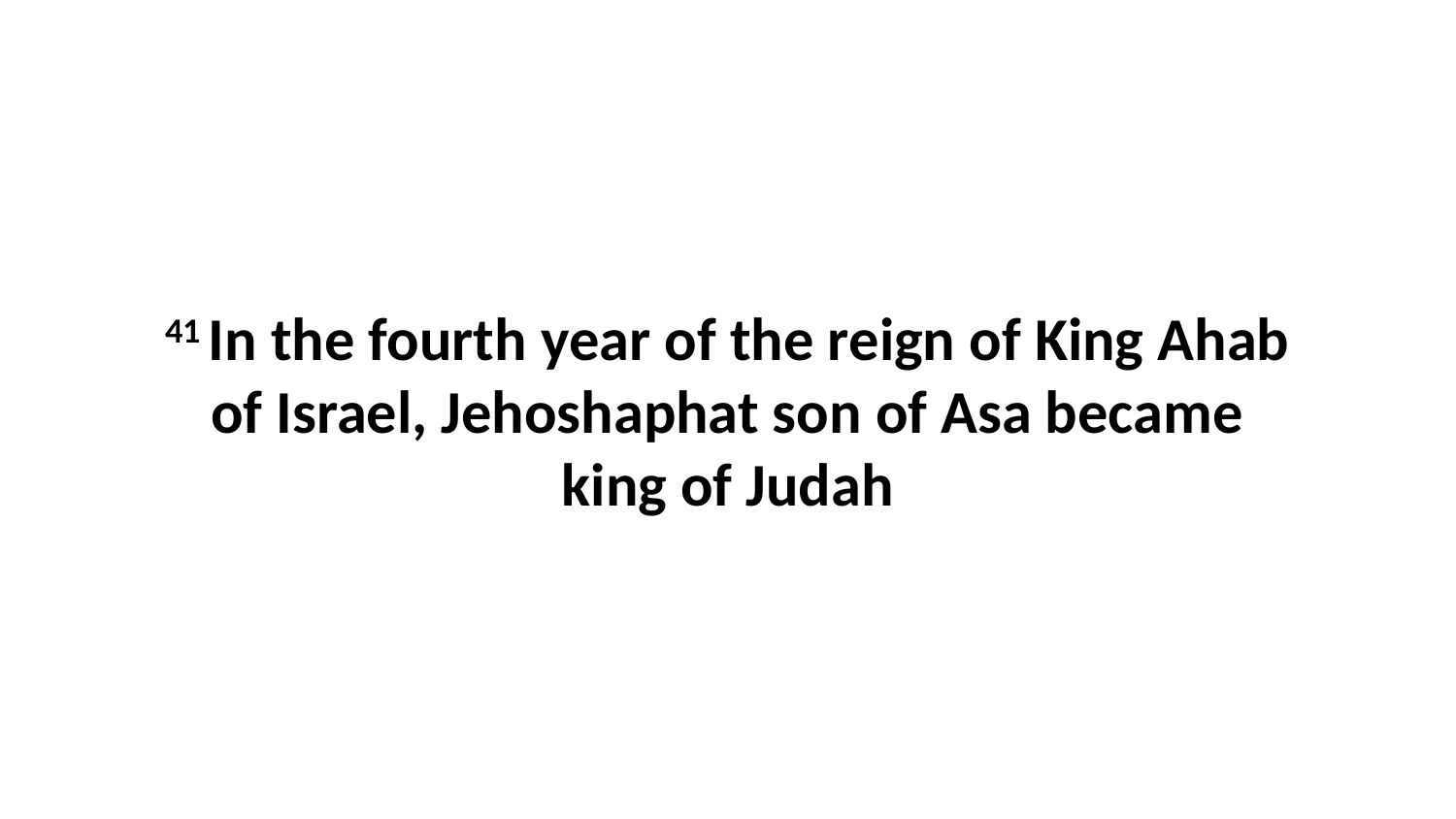

41 In the fourth year of the reign of King Ahab of Israel, Jehoshaphat son of Asa became king of Judah